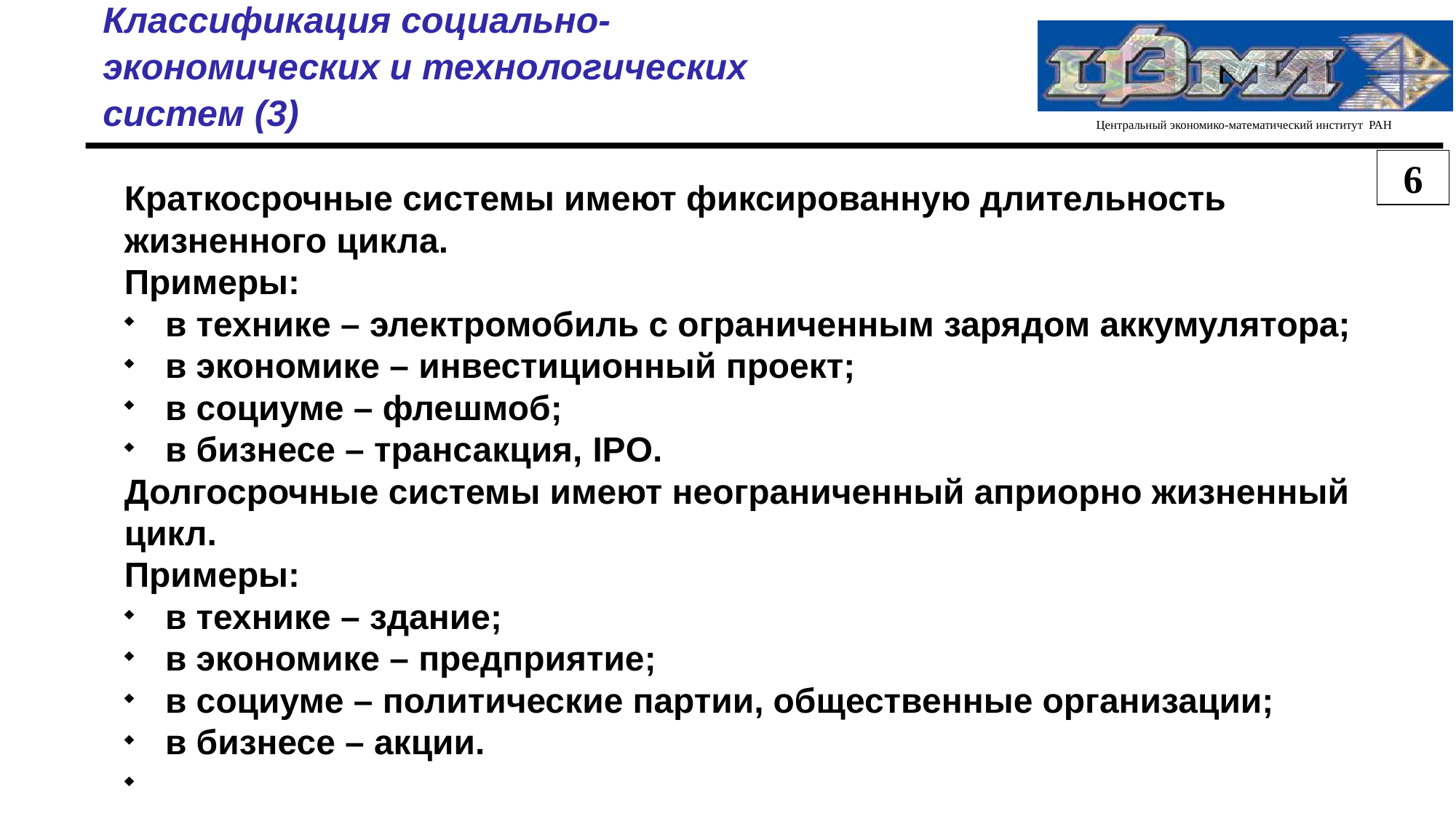

Классификация социально-экономических и технологических систем (3)
6

Краткосрочные системы имеют фиксированную длительность жизненного цикла.
Примеры:
в технике – электромобиль с ограниченным зарядом аккумулятора;
в экономике – инвестиционный проект;
в социуме – флешмоб;
в бизнесе – трансакция, IPO.
Долгосрочные системы имеют неограниченный априорно жизненный цикл.
Примеры:
в технике – здание;
в экономике – предприятие;
в социуме – политические партии, общественные организации;
в бизнесе – акции.